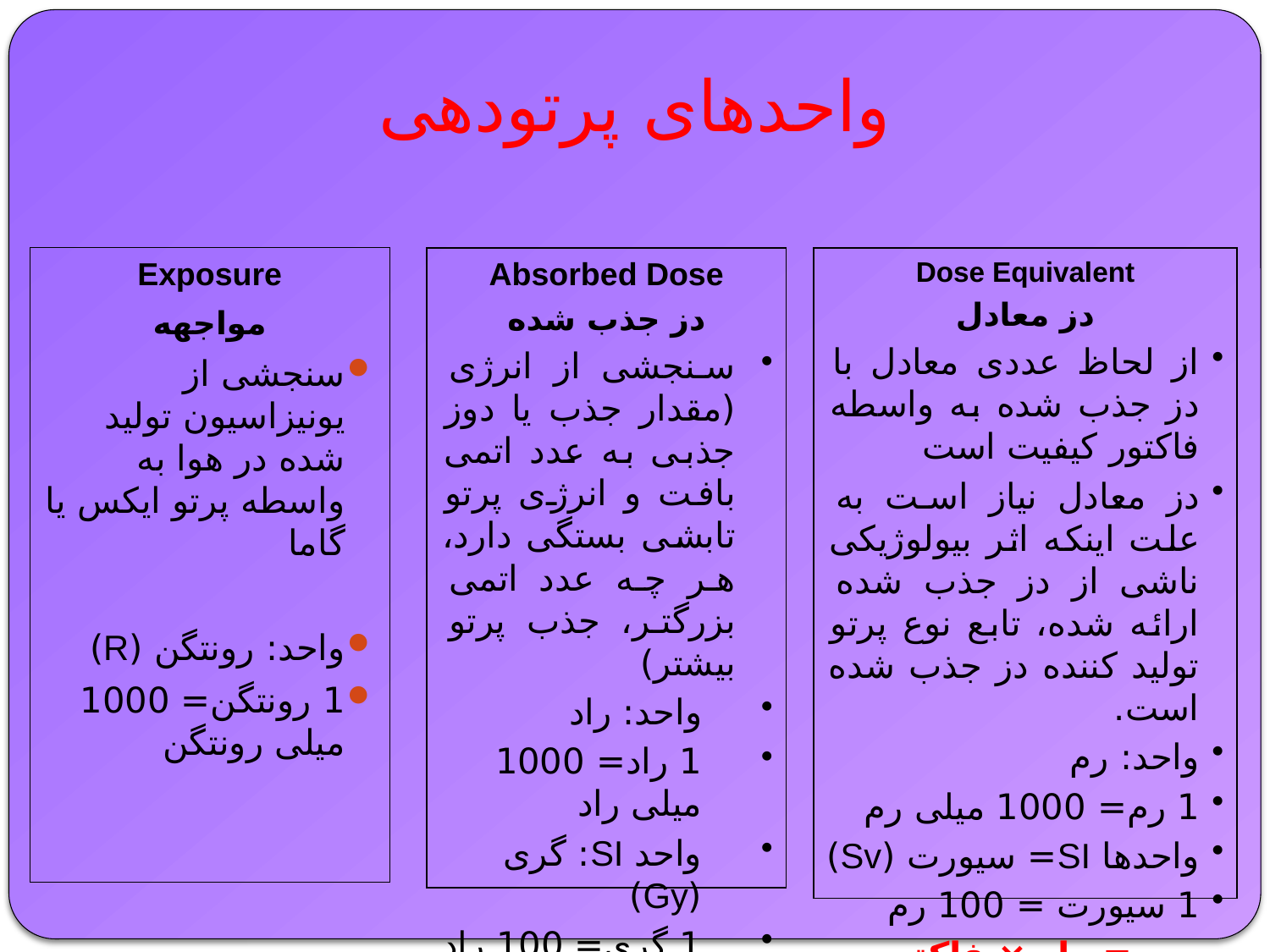

# واحدهای پرتودهی
Exposure
مواجهه
سنجشی از یونیزاسیون تولید شده در هوا به واسطه پرتو ایکس یا گاما

واحد: رونتگن (R)
1 رونتگن= 1000 میلی رونتگن
Absorbed Dose
دز جذب شده
سنجشی از انرژی (مقدار جذب یا دوز جذبی به عدد اتمی بافت و انرژی پرتو تابشی بستگی دارد، هر چه عدد اتمی بزرگتر، جذب پرتو بیشتر)
واحد: راد
1 راد= 1000 میلی راد
واحد SI: گری (Gy)
1 گری= 100 راد
یک راد= 100 ارگ انرژی در هر گرم

Dose Equivalent
دز معادل
از لحاظ عددی معادل با دز جذب شده به واسطه فاکتور کیفیت است
دز معادل نیاز است به علت اینکه اثر بیولوژیکی ناشی از دز جذب شده ارائه شده، تابع نوع پرتو تولید کننده دز جذب شده است.
واحد: رم
1 رم= 1000 میلی رم
واحدها SI= سیورت (Sv)
1 سیورت = 100 رم
رم= راد × فاکتور کیفی